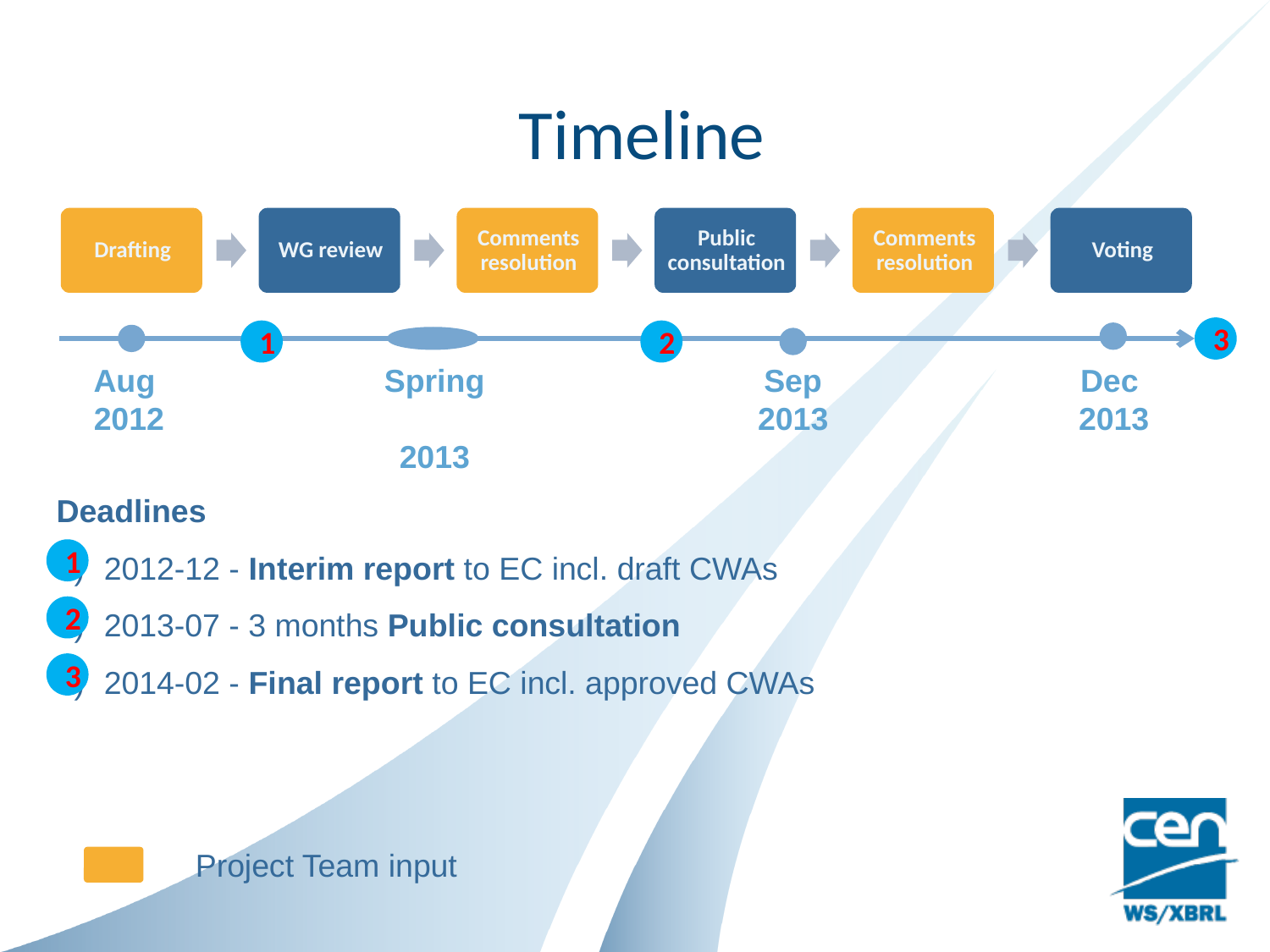

# Timeline
Drafting

WG review

Comments resolution

Public consultation

Comments resolution

Voting
3
1
2

Aug
2012
Spring
2013
Sep
2013
Dec
2013
Deadlines
2012-12 - Interim report to EC incl. draft CWAs
2013-07 - 3 months Public consultation
2014-02 - Final report to EC incl. approved CWAs
1
2
3
Project Team input